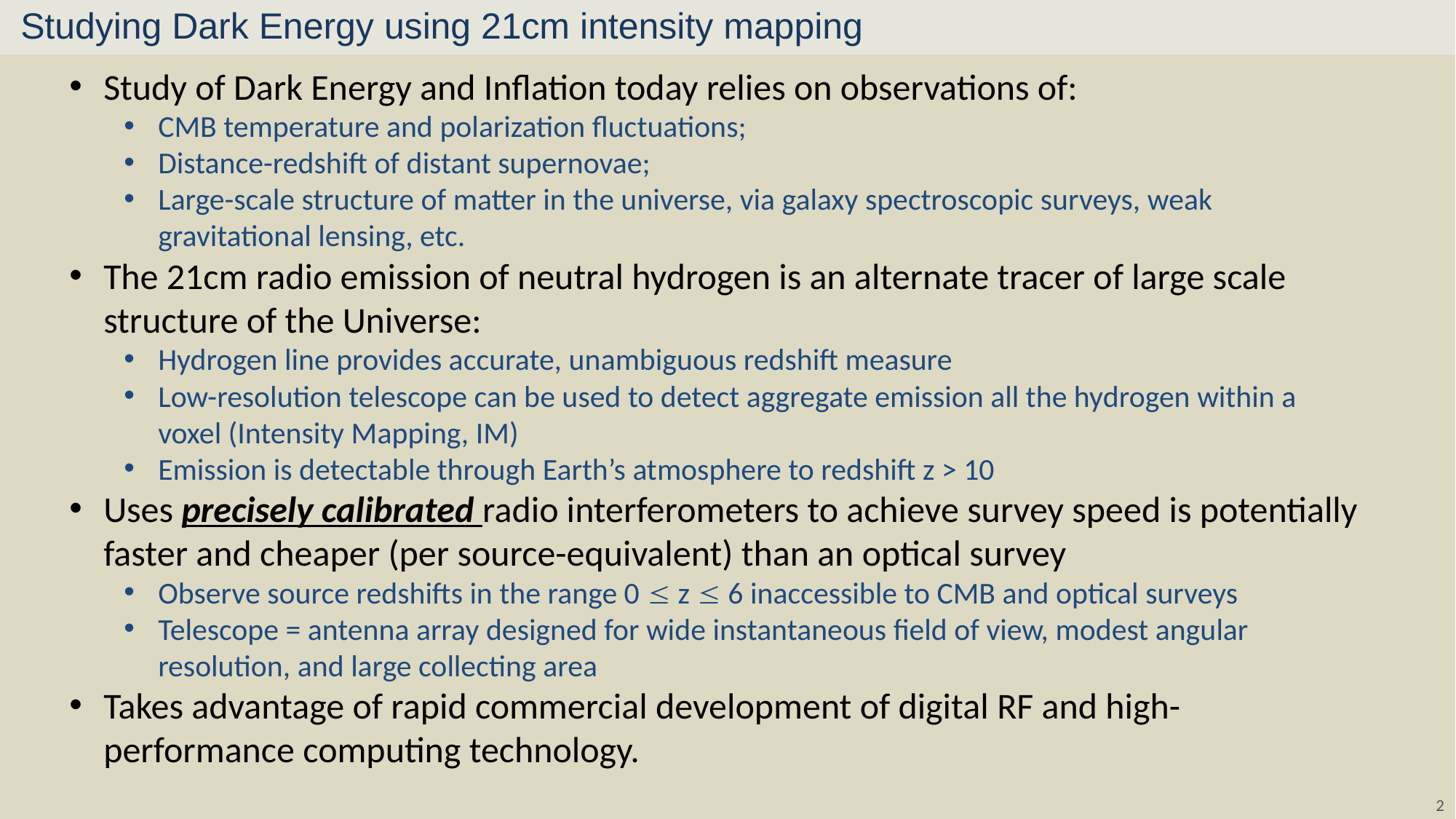

# Studying Dark Energy using 21cm intensity mapping
Study of Dark Energy and Inflation today relies on observations of:
CMB temperature and polarization fluctuations;
Distance-redshift of distant supernovae;
Large-scale structure of matter in the universe, via galaxy spectroscopic surveys, weak gravitational lensing, etc.
The 21cm radio emission of neutral hydrogen is an alternate tracer of large scale structure of the Universe:
Hydrogen line provides accurate, unambiguous redshift measure
Low-resolution telescope can be used to detect aggregate emission all the hydrogen within a voxel (Intensity Mapping, IM)
Emission is detectable through Earth’s atmosphere to redshift z > 10
Uses precisely calibrated radio interferometers to achieve survey speed is potentially faster and cheaper (per source-equivalent) than an optical survey
Observe source redshifts in the range 0 ≤ z ≤ 6 inaccessible to CMB and optical surveys
Telescope = antenna array designed for wide instantaneous field of view, modest angular resolution, and large collecting area
Takes advantage of rapid commercial development of digital RF and high-performance computing technology.
2